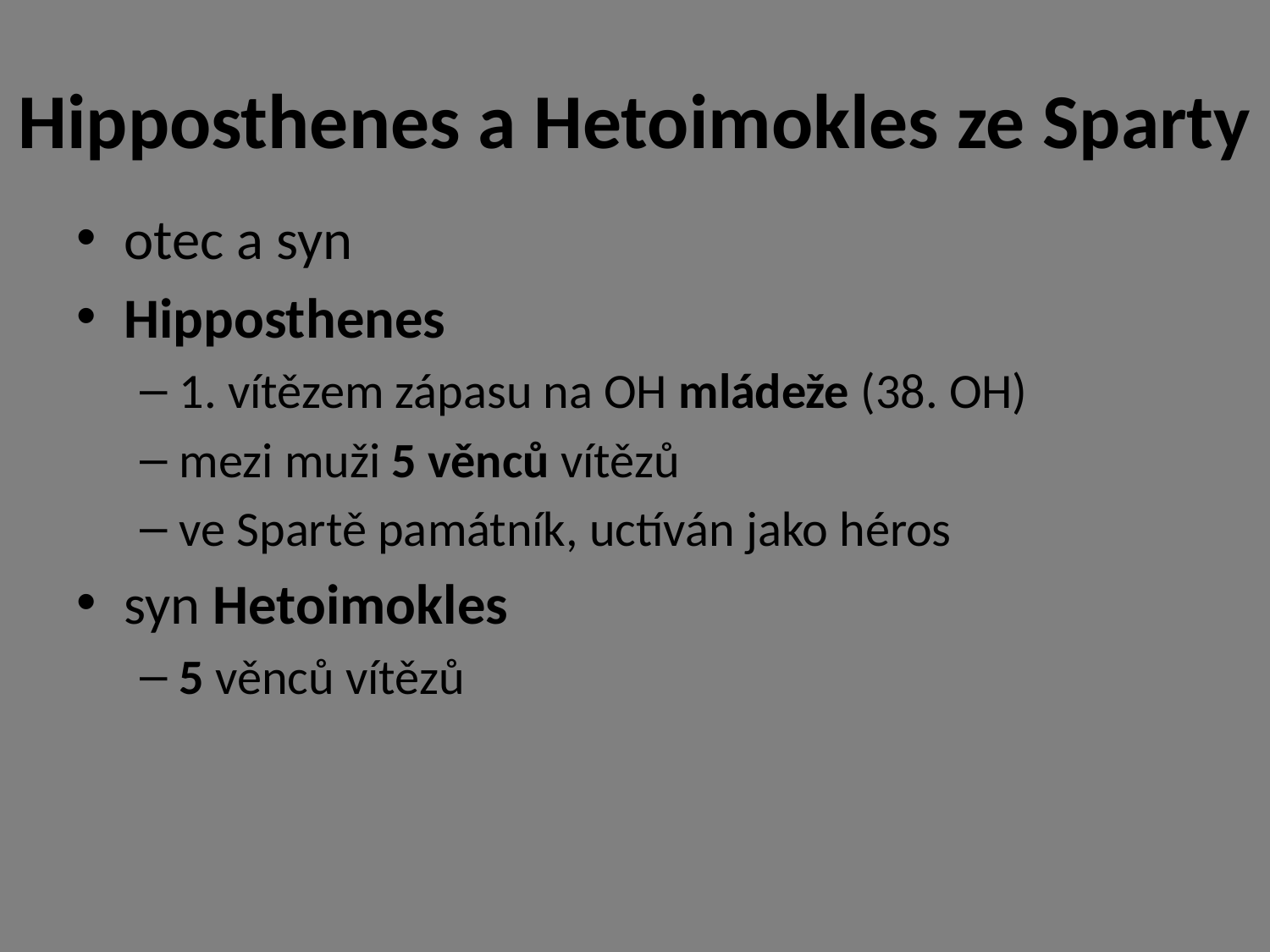

# Hipposthenes a Hetoimokles ze Sparty
otec a syn
Hipposthenes
1. vítězem zápasu na OH mládeže (38. OH)
mezi muži 5 věnců vítězů
ve Spartě památník, uctíván jako héros
syn Hetoimokles
5 věnců vítězů